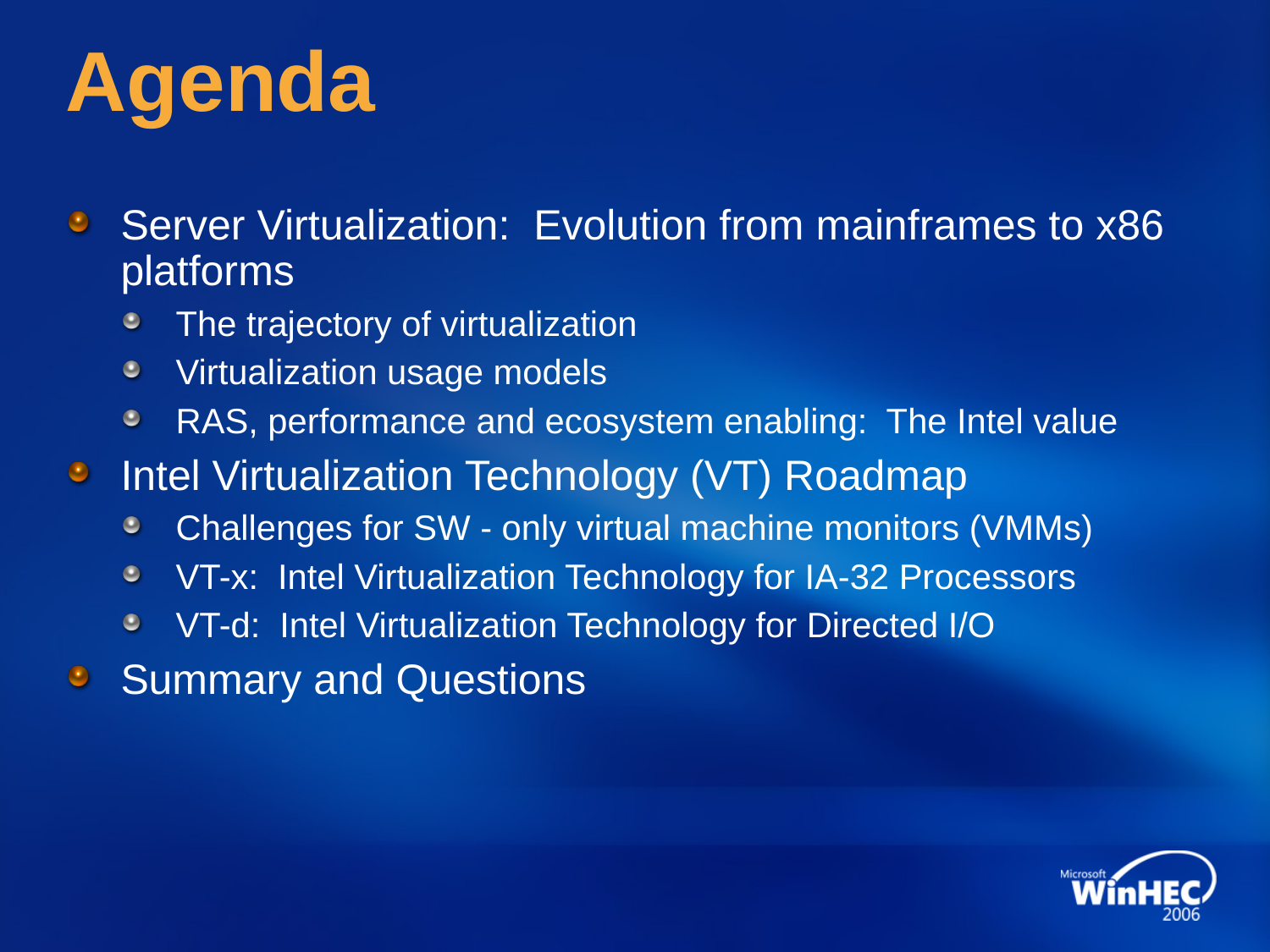

# Agenda
Server Virtualization:  Evolution from mainframes to x86 platforms
The trajectory of virtualization
Virtualization usage models
RAS, performance and ecosystem enabling:  The Intel value
Intel Virtualization Technology (VT) Roadmap
Challenges for SW - only virtual machine monitors (VMMs)
VT-x:  Intel Virtualization Technology for IA-32 Processors
VT-d:  Intel Virtualization Technology for Directed I/O
Summary and Questions